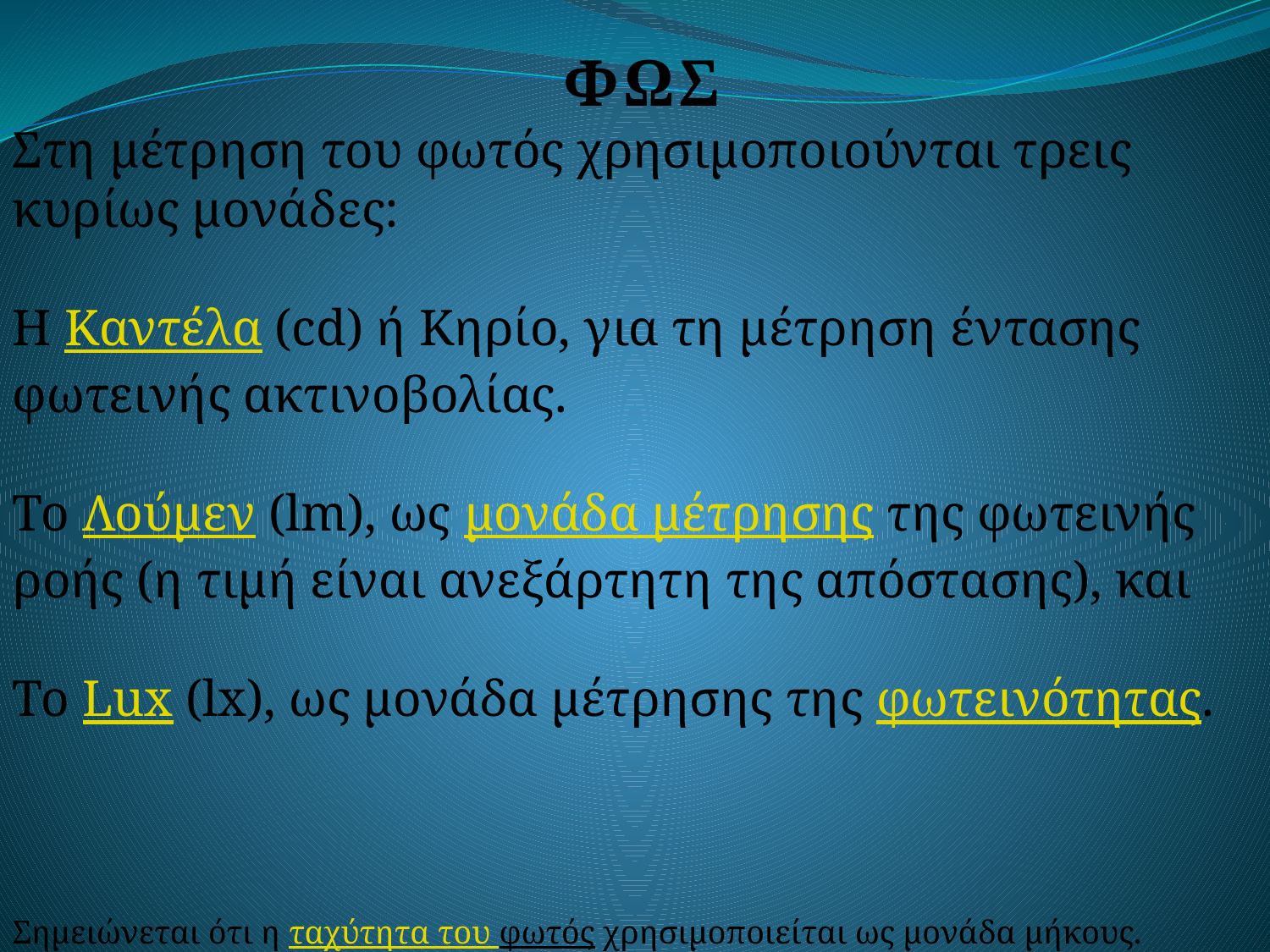

ΦΩΣ
Στη μέτρηση του φωτός χρησιμοποιούνται τρεις κυρίως μονάδες:

Η Καντέλα (cd) ή Κηρίο, για τη μέτρηση έντασης φωτεινής ακτινοβολίας.

Το Λούμεν (lm), ως μονάδα μέτρησης της φωτεινής ροής (η τιμή είναι ανεξάρτητη της απόστασης), και

Το Lux (lx), ως μονάδα μέτρησης της φωτεινότητας.

Σημειώνεται ότι η ταχύτητα του φωτός χρησιμοποιείται ως μονάδα μήκους.